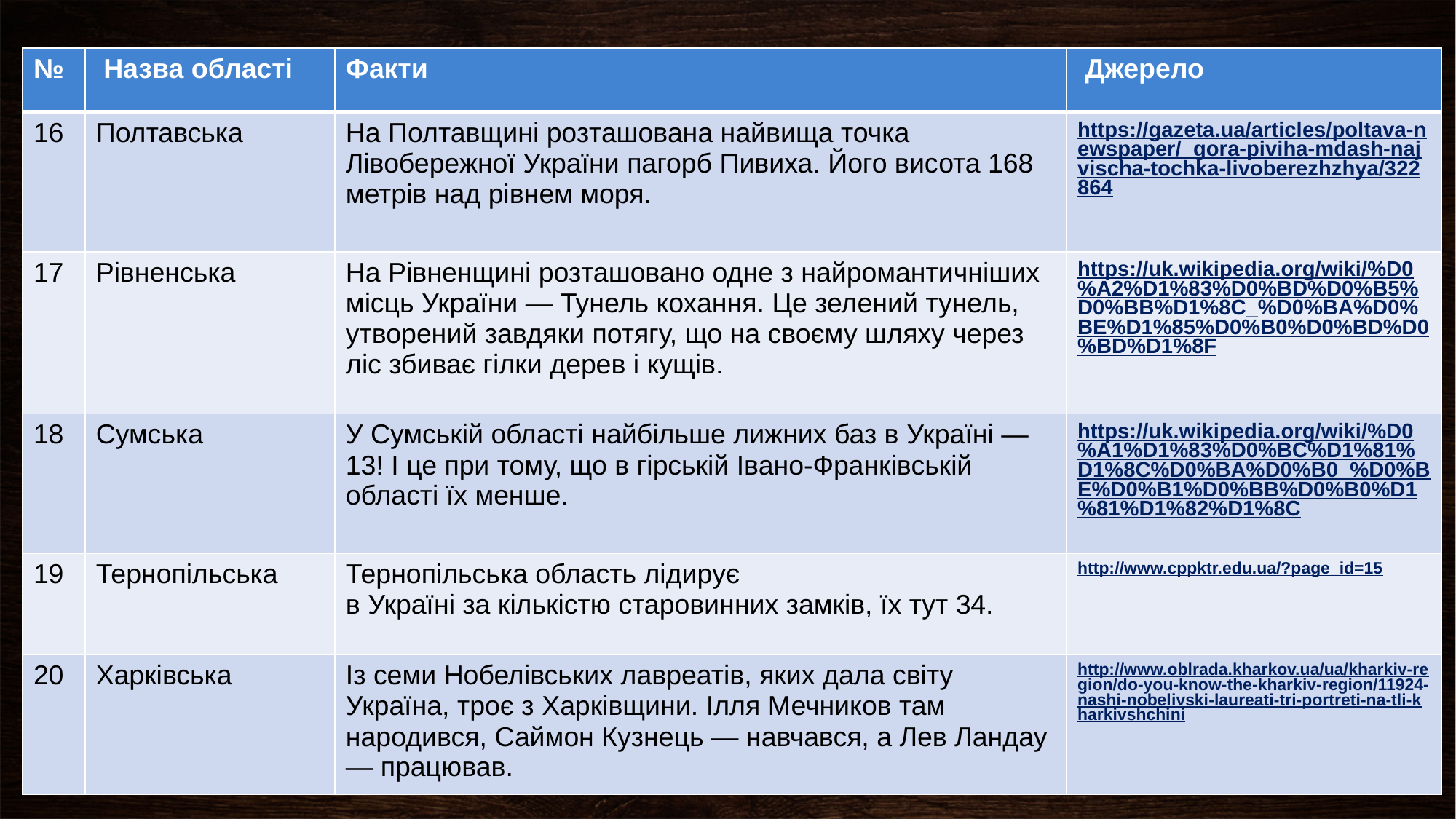

| № | Назва області | Факти | Джерело |
| --- | --- | --- | --- |
| 16 | Полтавська | На Полтавщині розташована найвища точка Лівобережної України пагорб Пивиха. Його висота 168 метрів над рівнем моря. | https://gazeta.ua/articles/poltava-newspaper/\_gora-piviha-mdash-najvischa-tochka-livoberezhzhya/322864 |
| 17 | Рівненська | На Рівненщині розташовано одне з найромантичніших місць України — Тунель кохання. Це зелений тунель, утворений завдяки потягу, що на своєму шляху через ліс збиває гілки дерев і кущів. | https://uk.wikipedia.org/wiki/%D0%A2%D1%83%D0%BD%D0%B5%D0%BB%D1%8C\_%D0%BA%D0%BE%D1%85%D0%B0%D0%BD%D0%BD%D1%8F |
| 18 | Сумська | У Сумській області найбільше лижних баз в Україні — 13! І це при тому, що в гірській Івано-Франківській області їх менше. | https://uk.wikipedia.org/wiki/%D0%A1%D1%83%D0%BC%D1%81%D1%8C%D0%BA%D0%B0\_%D0%BE%D0%B1%D0%BB%D0%B0%D1%81%D1%82%D1%8C |
| 19 | Тернопільська | Тернопільська область лідирує в Україні за кількістю старовинних замків, їх тут 34. | http://www.cppktr.edu.ua/?page\_id=15 |
| 20 | Харківська | Із семи Нобелівських лавреатів, яких дала світу Україна, троє з Харківщини. Ілля Мечников там народився, Саймон Кузнець — навчався, а Лев Ландау — працював. | http://www.oblrada.kharkov.ua/ua/kharkiv-region/do-you-know-the-kharkiv-region/11924-nashi-nobelivski-laureati-tri-portreti-na-tli-kharkivshchini |